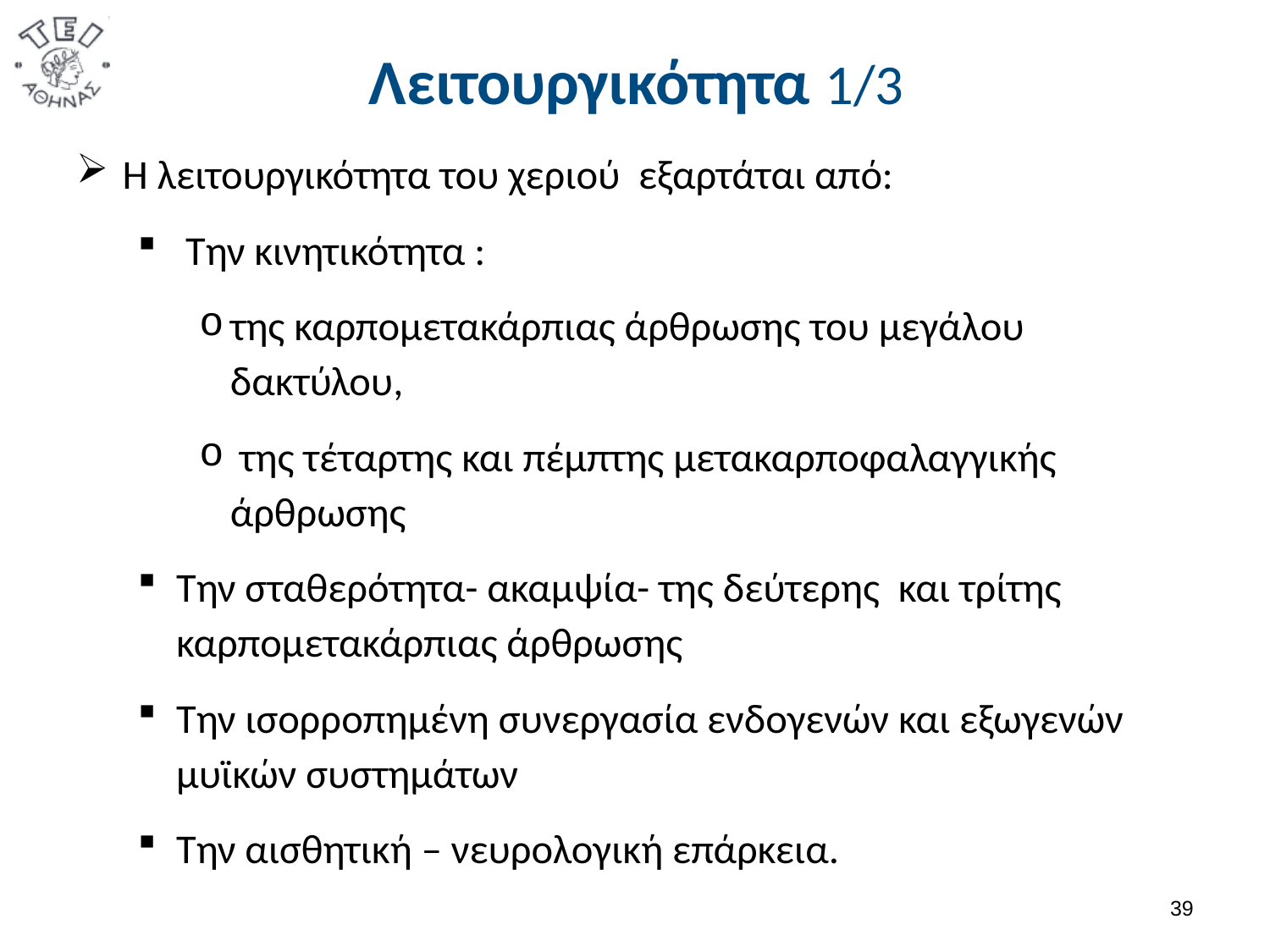

# Λειτουργικότητα 1/3
Η λειτουργικότητα του χεριού  εξαρτάται από:
 Την κινητικότητα :
της καρπομετακάρπιας άρθρωσης του μεγάλου δακτύλου,
 της τέταρτης και πέμπτης μετακαρποφαλαγγικής άρθρωσης
Την σταθερότητα- ακαμψία- της δεύτερης  και τρίτης καρπομετακάρπιας άρθρωσης
Την ισορροπημένη συνεργασία ενδογενών και εξωγενών μυϊκών συστημάτων
Την αισθητική – νευρολογική επάρκεια.

39